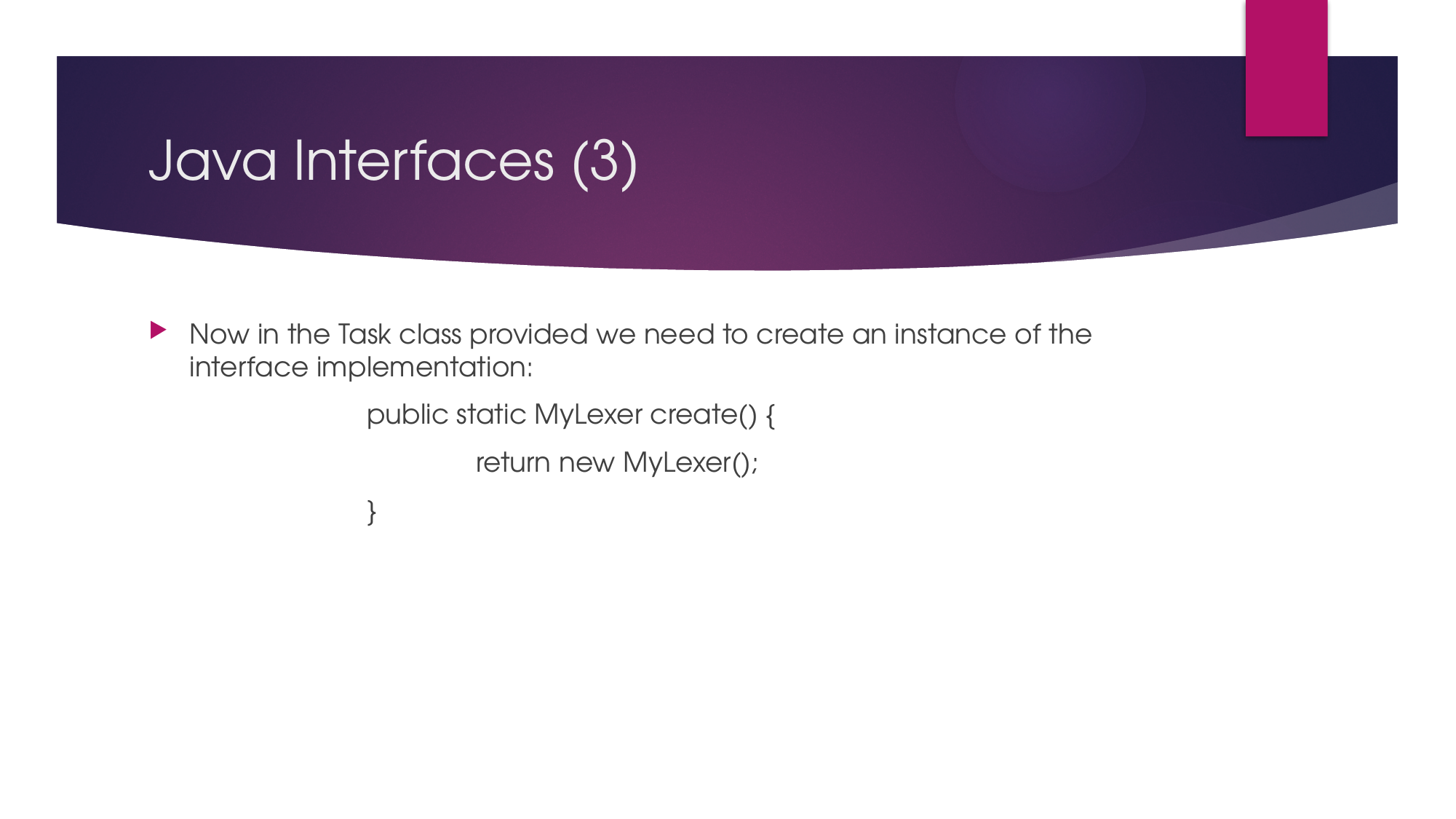

# Java Interfaces (3)
Now in the Task class provided we need to create an instance of the interface implementation:
 		public static MyLexer create() {
    			return new MyLexer();
    		}